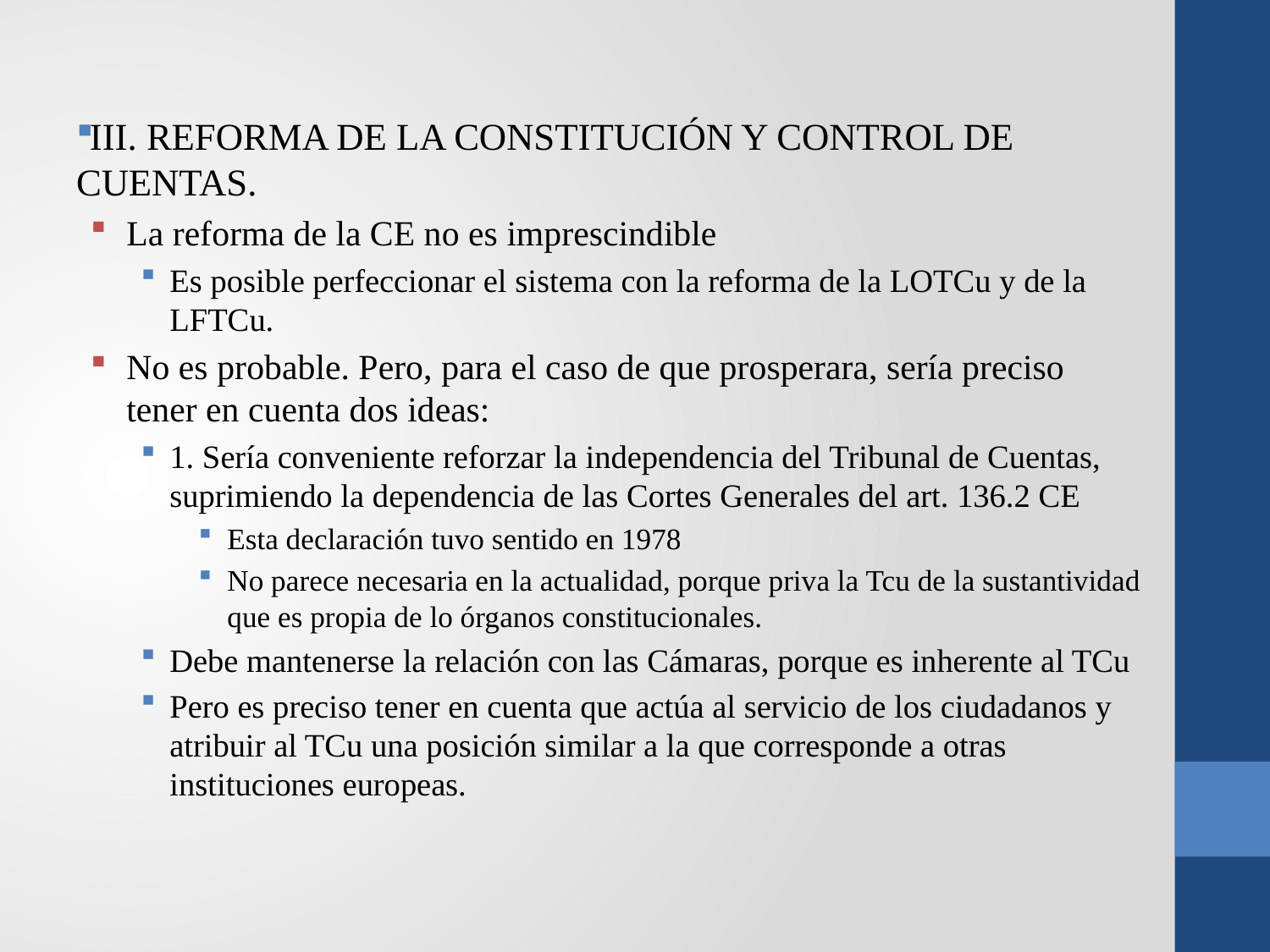

III. REFORMA DE LA CONSTITUCIÓN Y CONTROL DE CUENTAS.
La reforma de la CE no es imprescindible
Es posible perfeccionar el sistema con la reforma de la LOTCu y de la LFTCu.
No es probable. Pero, para el caso de que prosperara, sería preciso tener en cuenta dos ideas:
1. Sería conveniente reforzar la independencia del Tribunal de Cuentas, suprimiendo la dependencia de las Cortes Generales del art. 136.2 CE
Esta declaración tuvo sentido en 1978
No parece necesaria en la actualidad, porque priva la Tcu de la sustantividad que es propia de lo órganos constitucionales.
Debe mantenerse la relación con las Cámaras, porque es inherente al TCu
Pero es preciso tener en cuenta que actúa al servicio de los ciudadanos y atribuir al TCu una posición similar a la que corresponde a otras instituciones europeas.